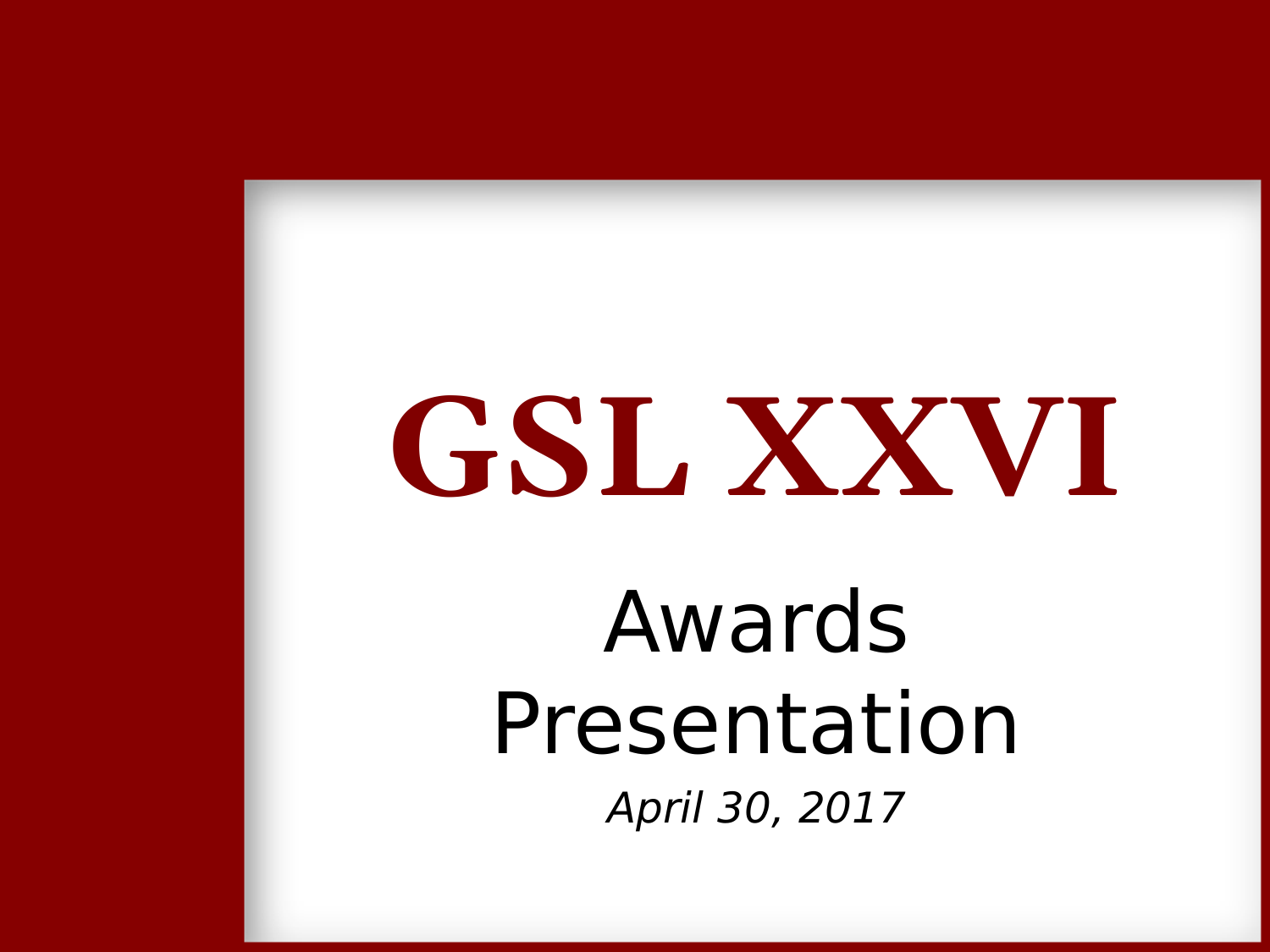

# GSL XXVI
Awards Presentation
April 30, 2017